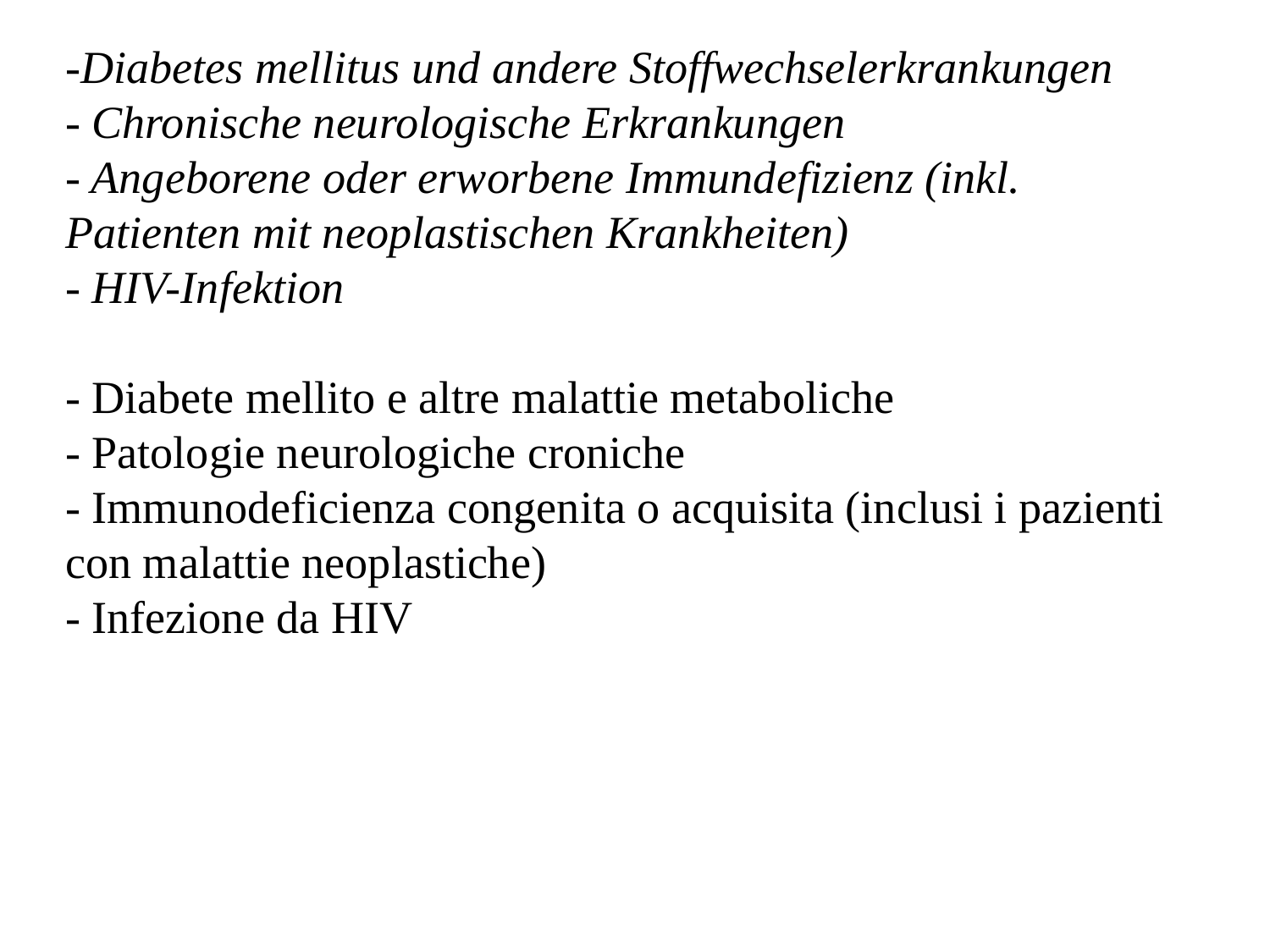

-Diabetes mellitus und andere Stoffwechselerkrankungen
- Chronische neurologische Erkrankungen
- Angeborene oder erworbene Immundefizienz (inkl. Patienten mit neoplastischen Krankheiten)
- HIV-Infektion

- Diabete mellito e altre malattie metaboliche
- Patologie neurologiche croniche
- Immunodeficienza congenita o acquisita (inclusi i pazienti con malattie neoplastiche)
- Infezione da HIV